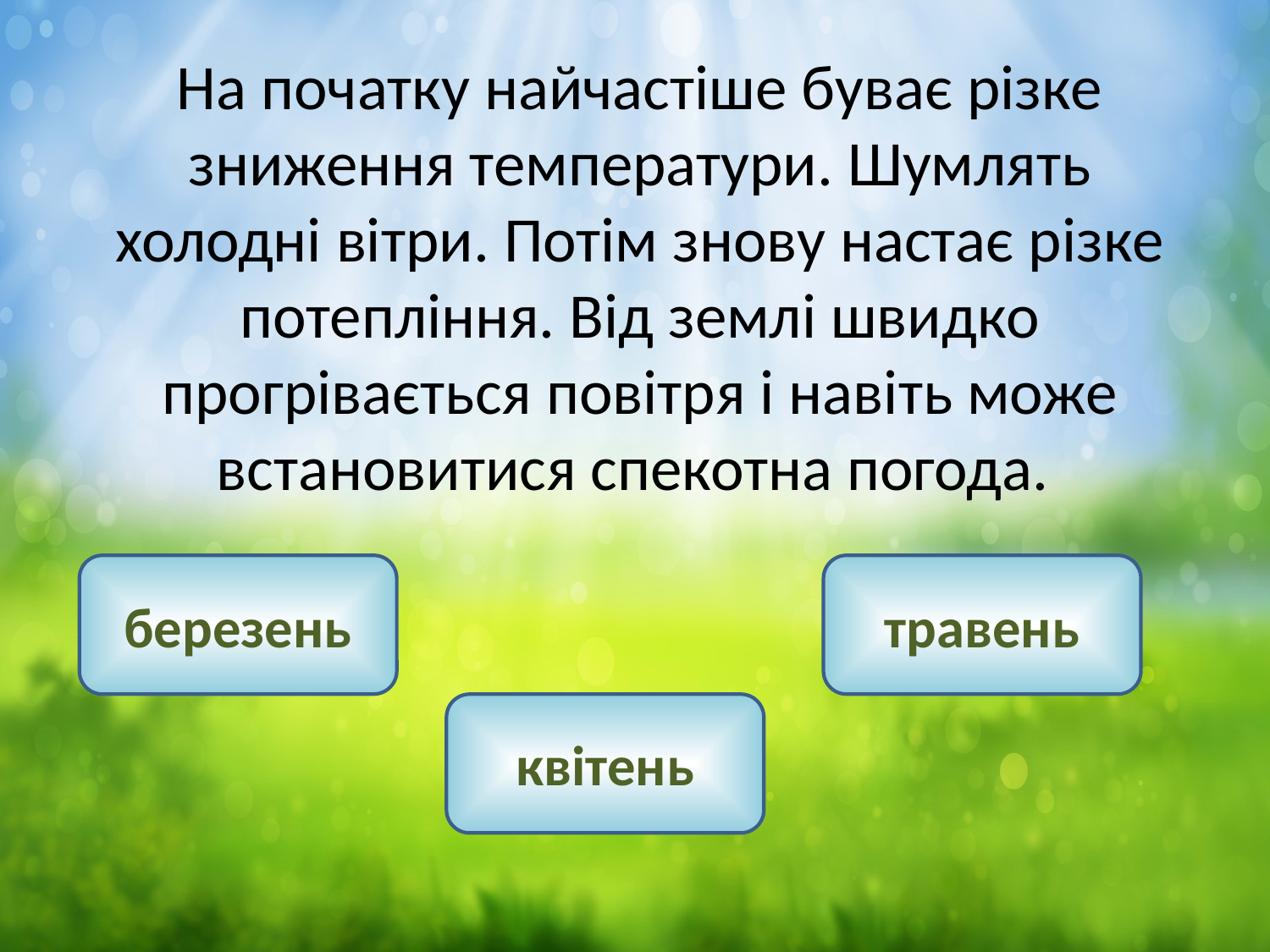

На початку найчастіше буває різке зниження температури. Шумлять холодні вітри. Потім знову настає різке потепління. Від землі швидко прогрівається повітря і навіть може встановитися спекотна погода.
березень
травень
квітень